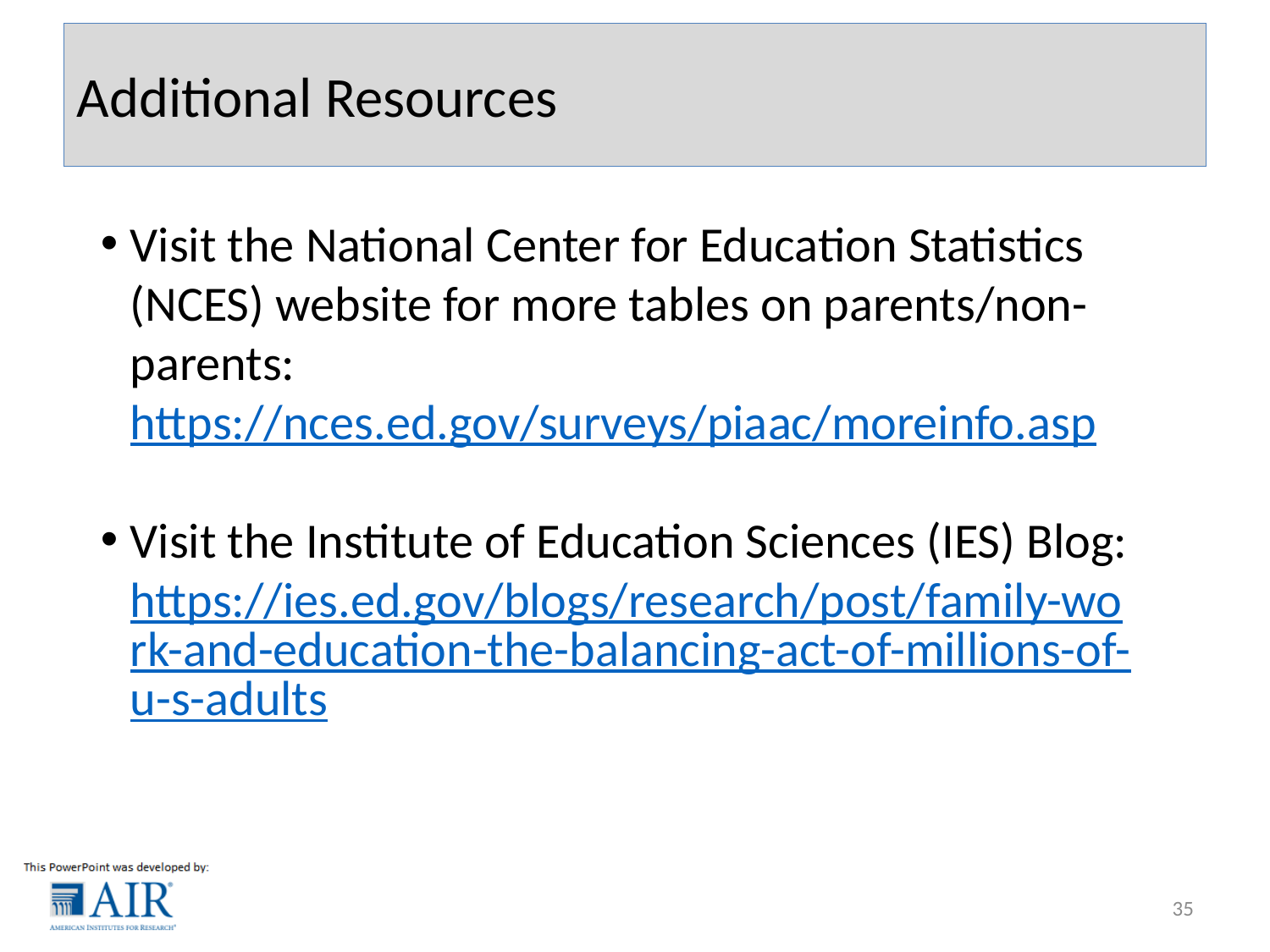

# Additional Resources
Visit the National Center for Education Statistics (NCES) website for more tables on parents/non-parents: https://nces.ed.gov/surveys/piaac/moreinfo.asp

Visit the Institute of Education Sciences (IES) Blog: https://ies.ed.gov/blogs/research/post/family-work-and-education-the-balancing-act-of-millions-of-u-s-adults
35